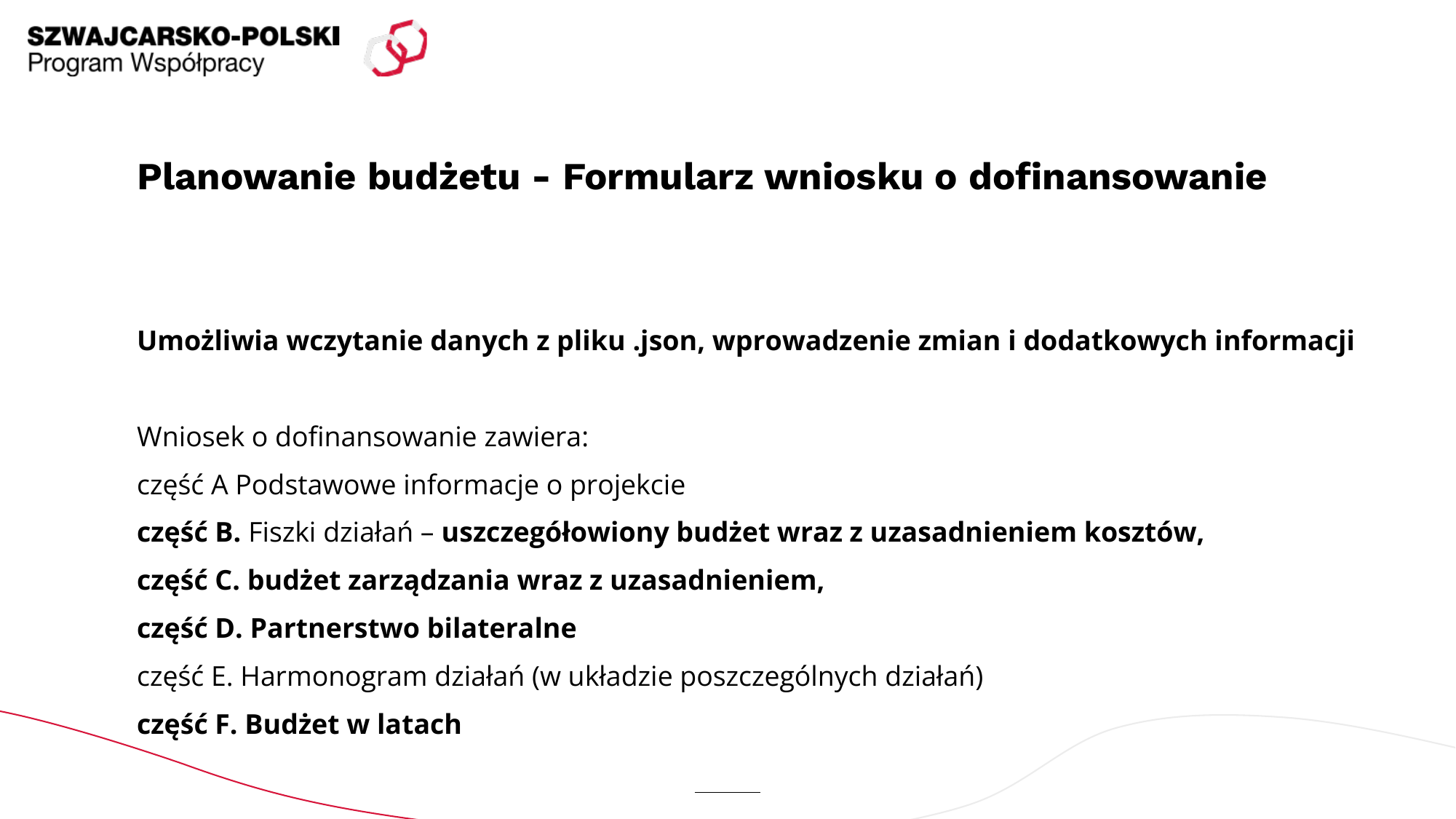

# Planowanie budżetu - Formularz wniosku o dofinansowanie
Umożliwia wczytanie danych z pliku .json, wprowadzenie zmian i dodatkowych informacji

Wniosek o dofinansowanie zawiera:
część A Podstawowe informacje o projekcie
część B. Fiszki działań – uszczegółowiony budżet wraz z uzasadnieniem kosztów,
część C. budżet zarządzania wraz z uzasadnieniem,
część D. Partnerstwo bilateralne
część E. Harmonogram działań (w układzie poszczególnych działań)
część F. Budżet w latach